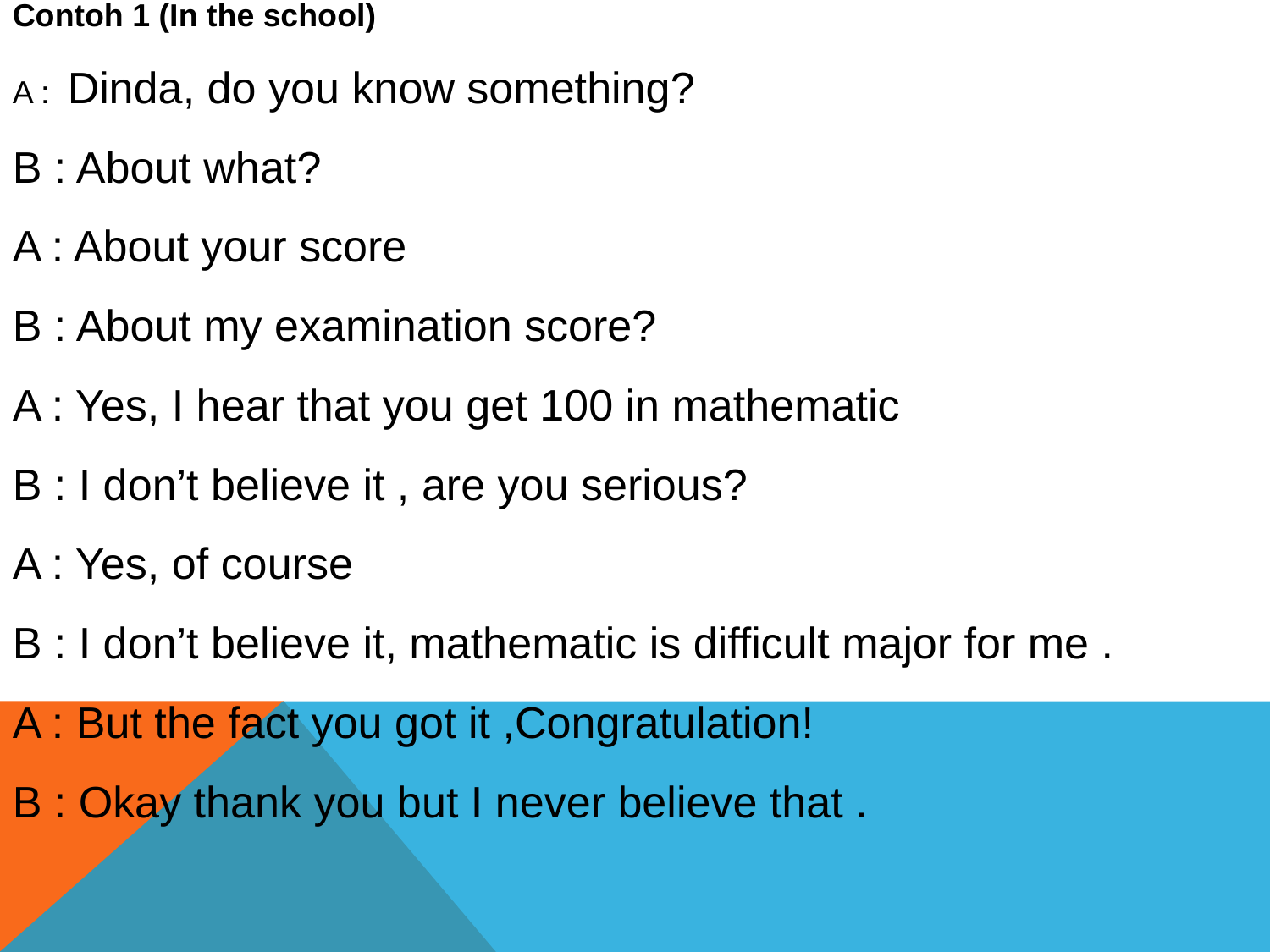

Contoh 1 (In the school)
A :  Dinda, do you know something?
B : About what?
A : About your score
B : About my examination score?
A : Yes, I hear that you get 100 in mathematic
B : I don’t believe it , are you serious?
A : Yes, of course
B : I don’t believe it, mathematic is difficult major for me .
A : But the fact you got it ,Congratulation!
B : Okay thank you but I never believe that .